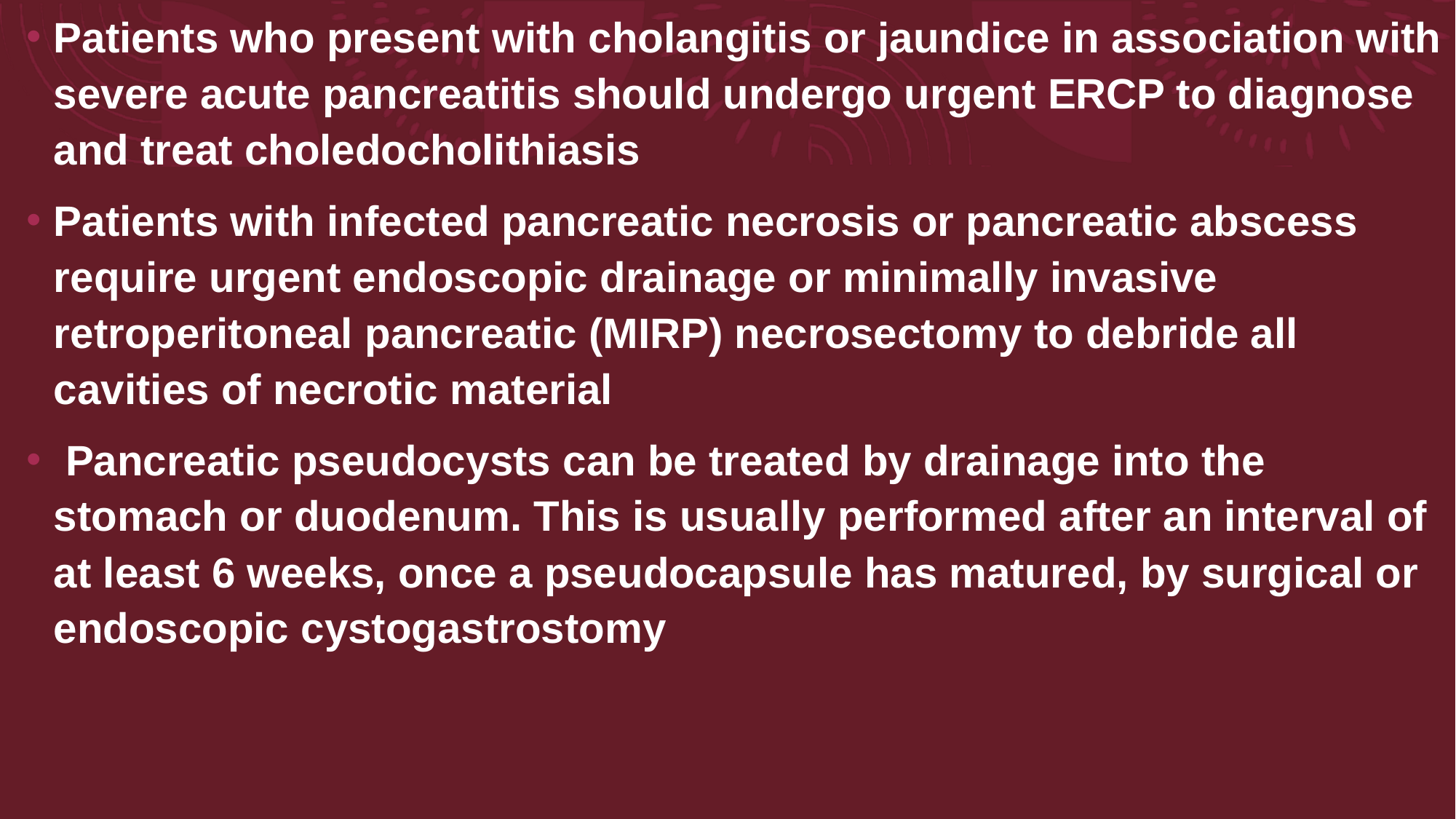

Patients who present with cholangitis or jaundice in association with severe acute pancreatitis should undergo urgent ERCP to diagnose and treat choledocholithiasis
Patients with infected pancreatic necrosis or pancreatic abscess require urgent endoscopic drainage or minimally invasive retroperitoneal pancreatic (MIRP) necrosectomy to debride all cavities of necrotic material
 Pancreatic pseudocysts can be treated by drainage into the stomach or duodenum. This is usually performed after an interval of at least 6 weeks, once a pseudocapsule has matured, by surgical or endoscopic cystogastrostomy